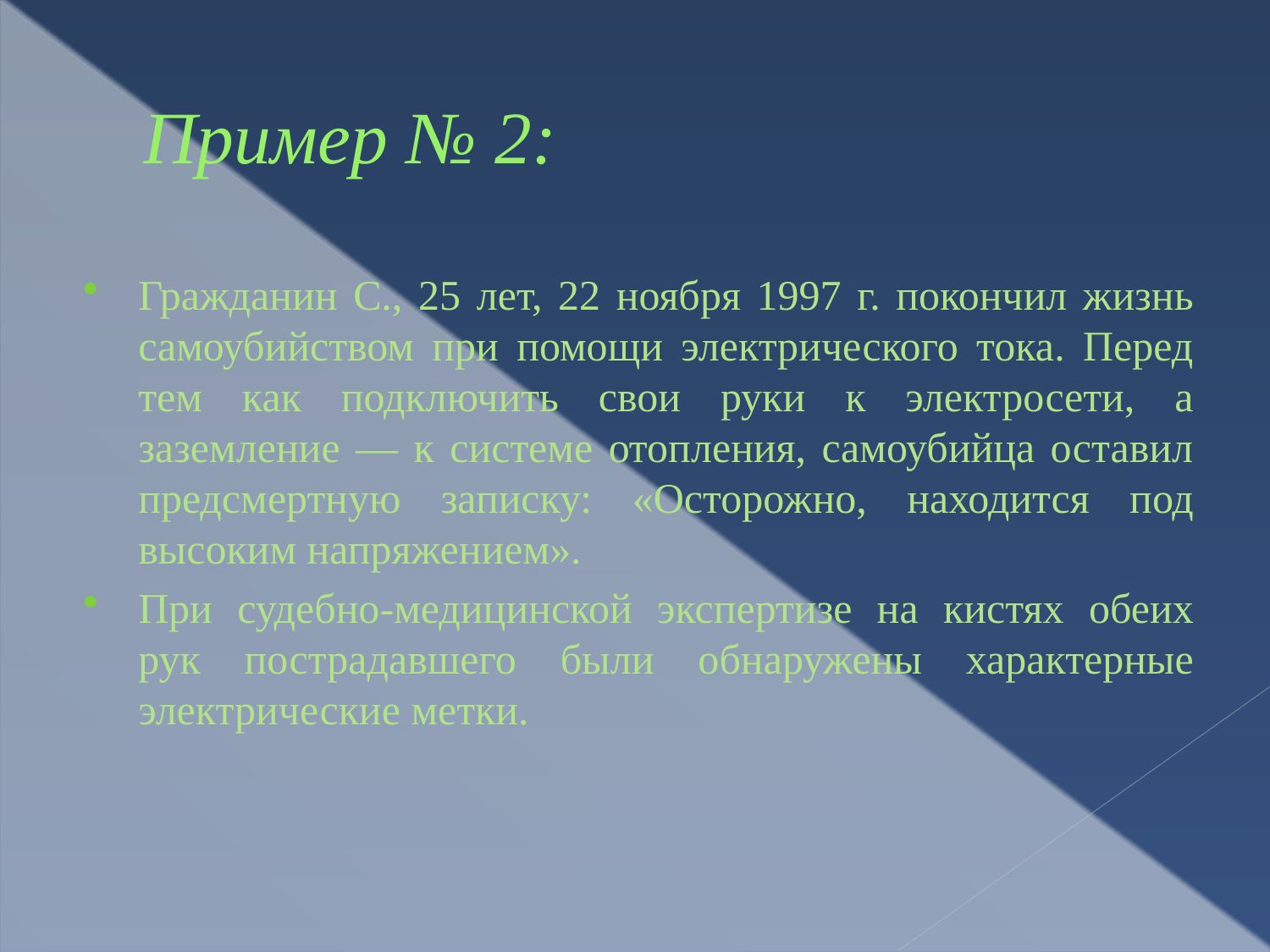

# Пример № 2:
Гражданин С., 25 лет, 22 ноября 1997 г. покончил жизнь самоубийством при помощи электрического тока. Перед тем как подключить свои руки к электросети, а заземление — к системе отопления, самоубийца оставил предсмертную записку: «Осторожно, находится под высоким напряжением».
При судебно-медицинской экспертизе на кистях обеих рук пострадавшего были обнаружены характерные электрические метки.